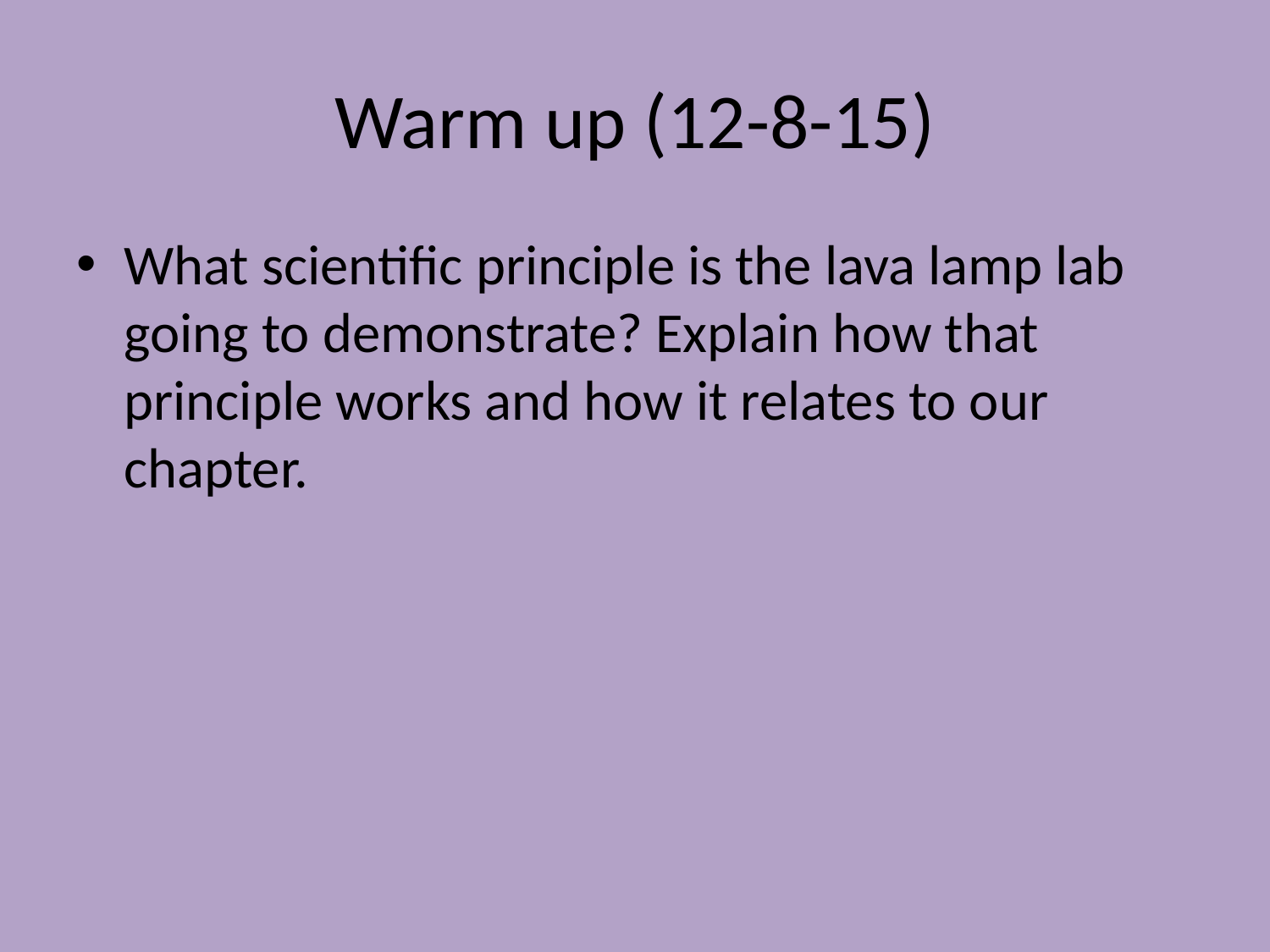

# Warm up (12-8-15)
What scientific principle is the lava lamp lab going to demonstrate? Explain how that principle works and how it relates to our chapter.